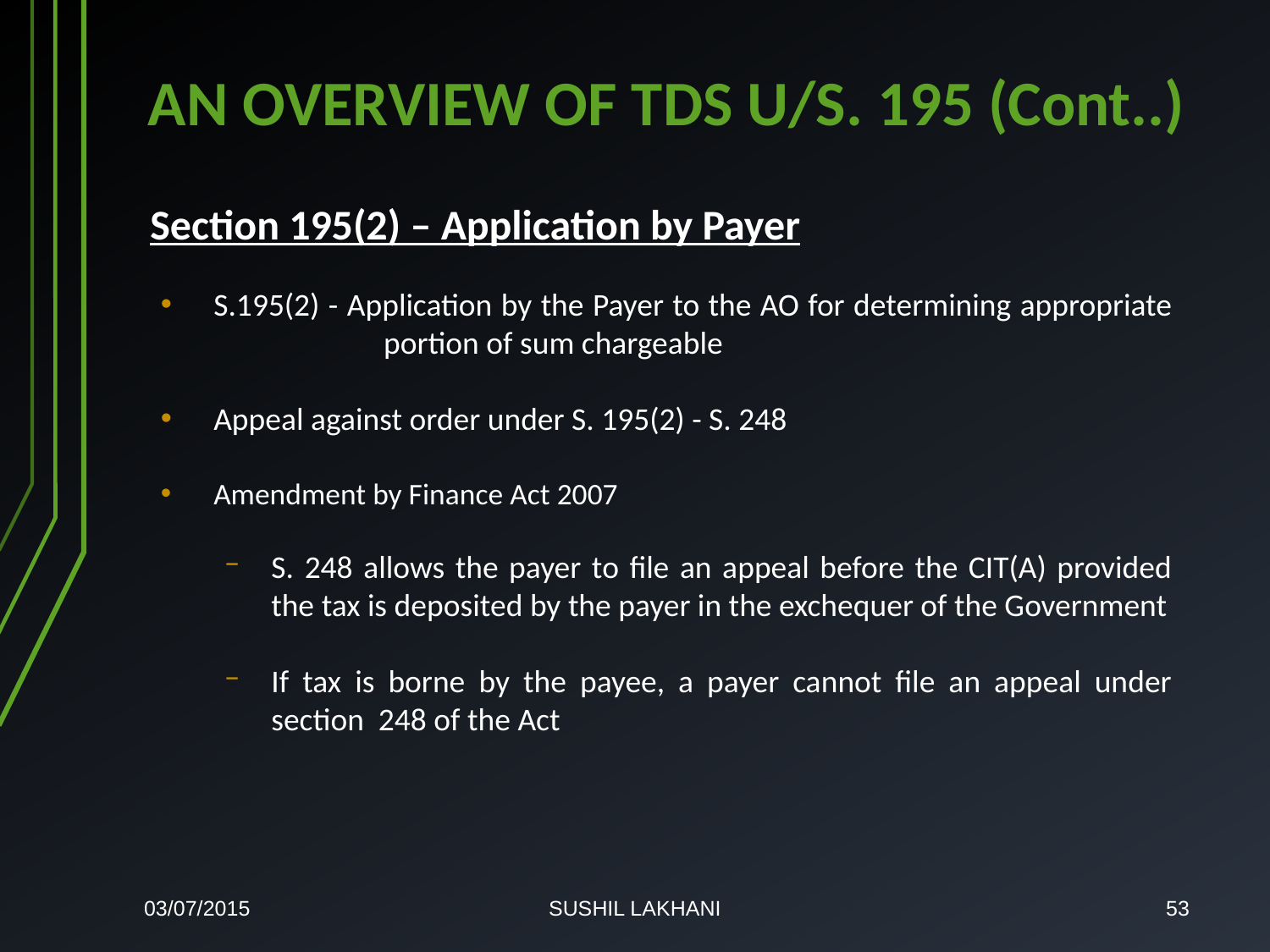

# AN OVERVIEW OF TDS U/S. 195 (Cont..)
Section 195(2) – Application by Payer
S.195(2) - Application by the Payer to the AO for determining appropriate 	      portion of sum chargeable

Appeal against order under S. 195(2) - S. 248

Amendment by Finance Act 2007

S. 248 allows the payer to file an appeal before the CIT(A) provided the tax is deposited by the payer in the exchequer of the Government

If tax is borne by the payee, a payer cannot file an appeal under section  248 of the Act

03/07/2015
SUSHIL LAKHANI
53